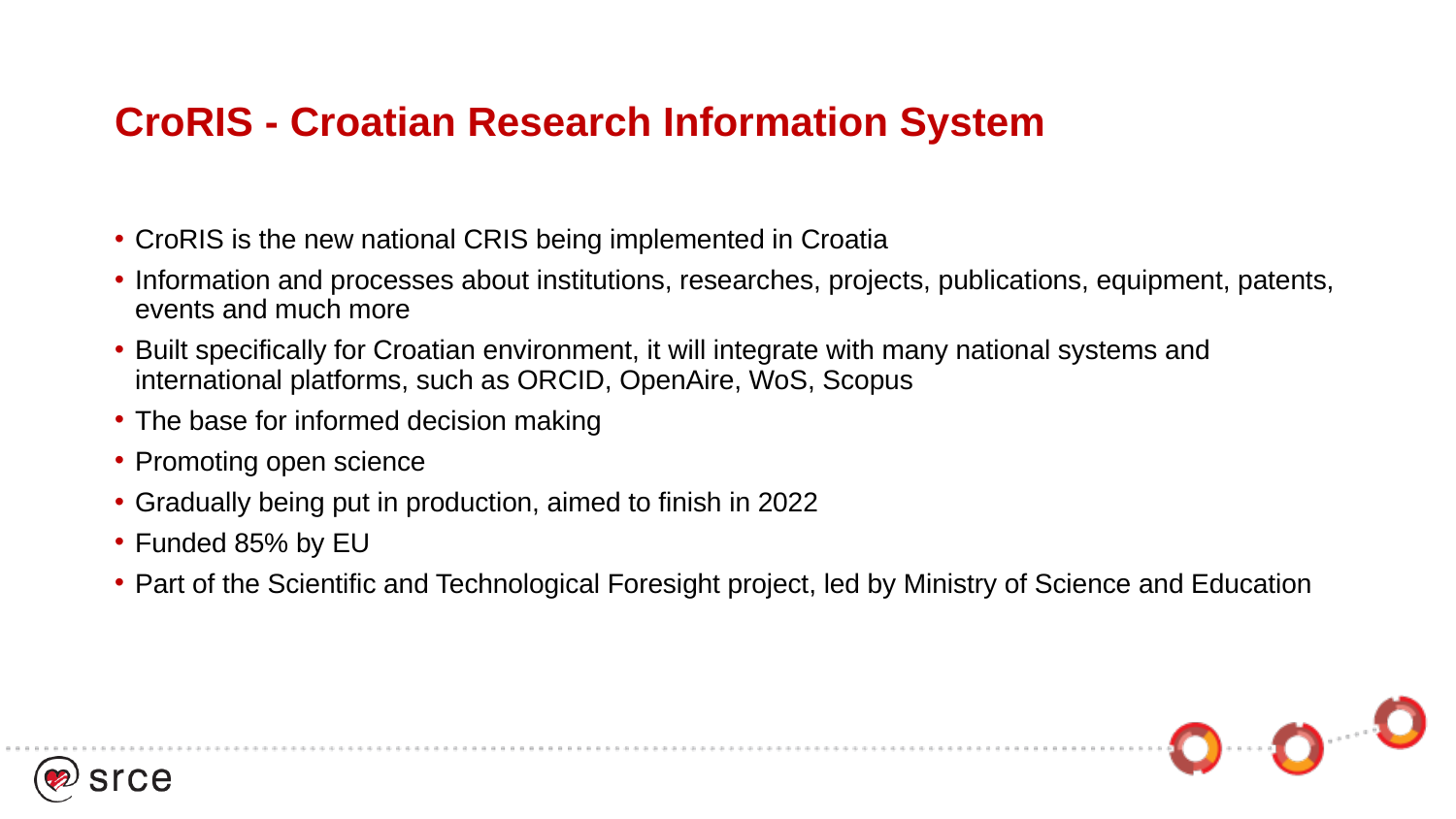

# CroRIS - Croatian Research Information System
CroRIS is the new national CRIS being implemented in Croatia
Information and processes about institutions, researches, projects, publications, equipment, patents, events and much more
Built specifically for Croatian environment, it will integrate with many national systems and international platforms, such as ORCID, OpenAire, WoS, Scopus
The base for informed decision making
Promoting open science
Gradually being put in production, aimed to finish in 2022
Funded 85% by EU
Part of the Scientific and Technological Foresight project, led by Ministry of Science and Education